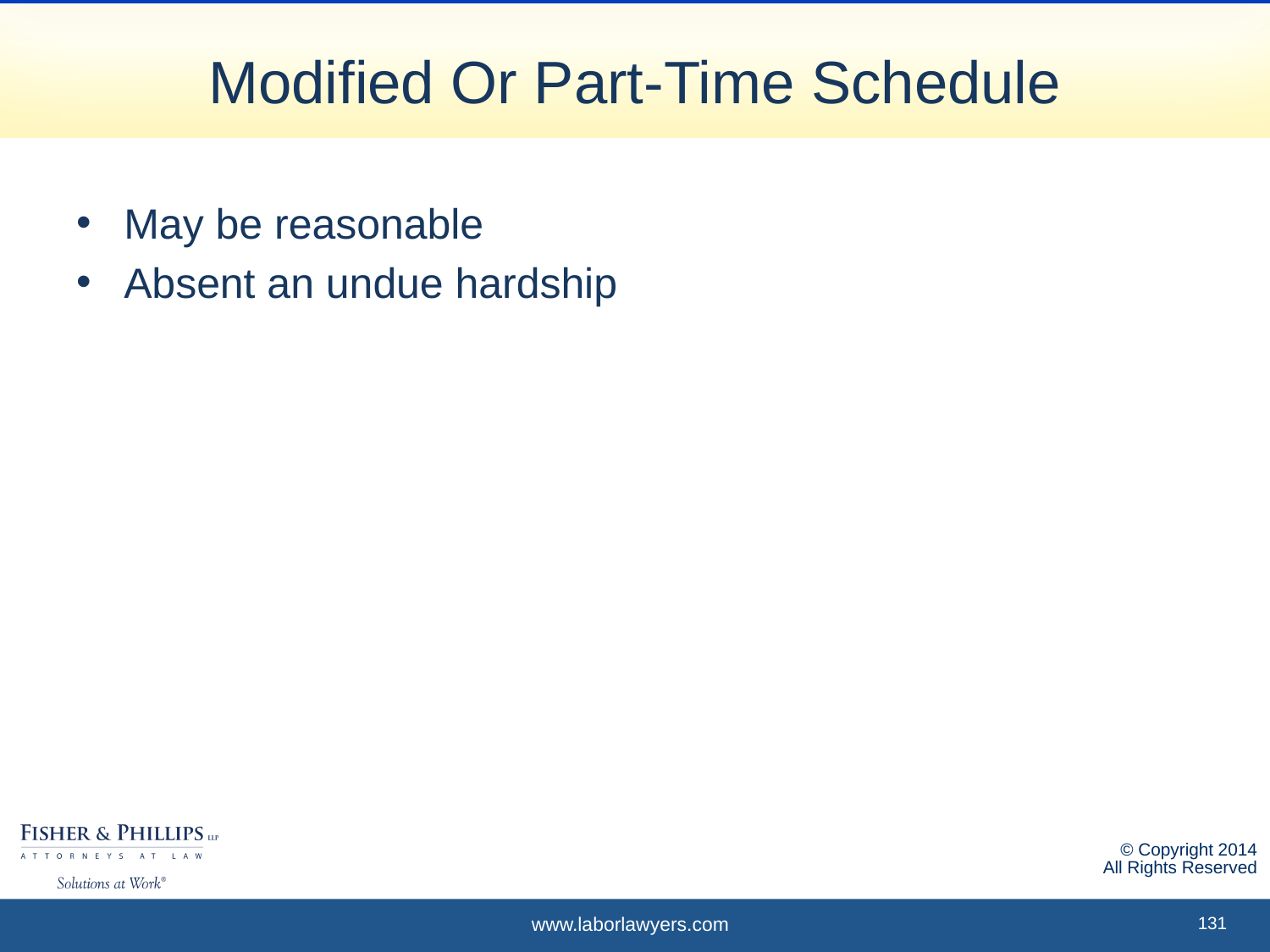

# Modified Or Part-Time Schedule
May be reasonable
Absent an undue hardship